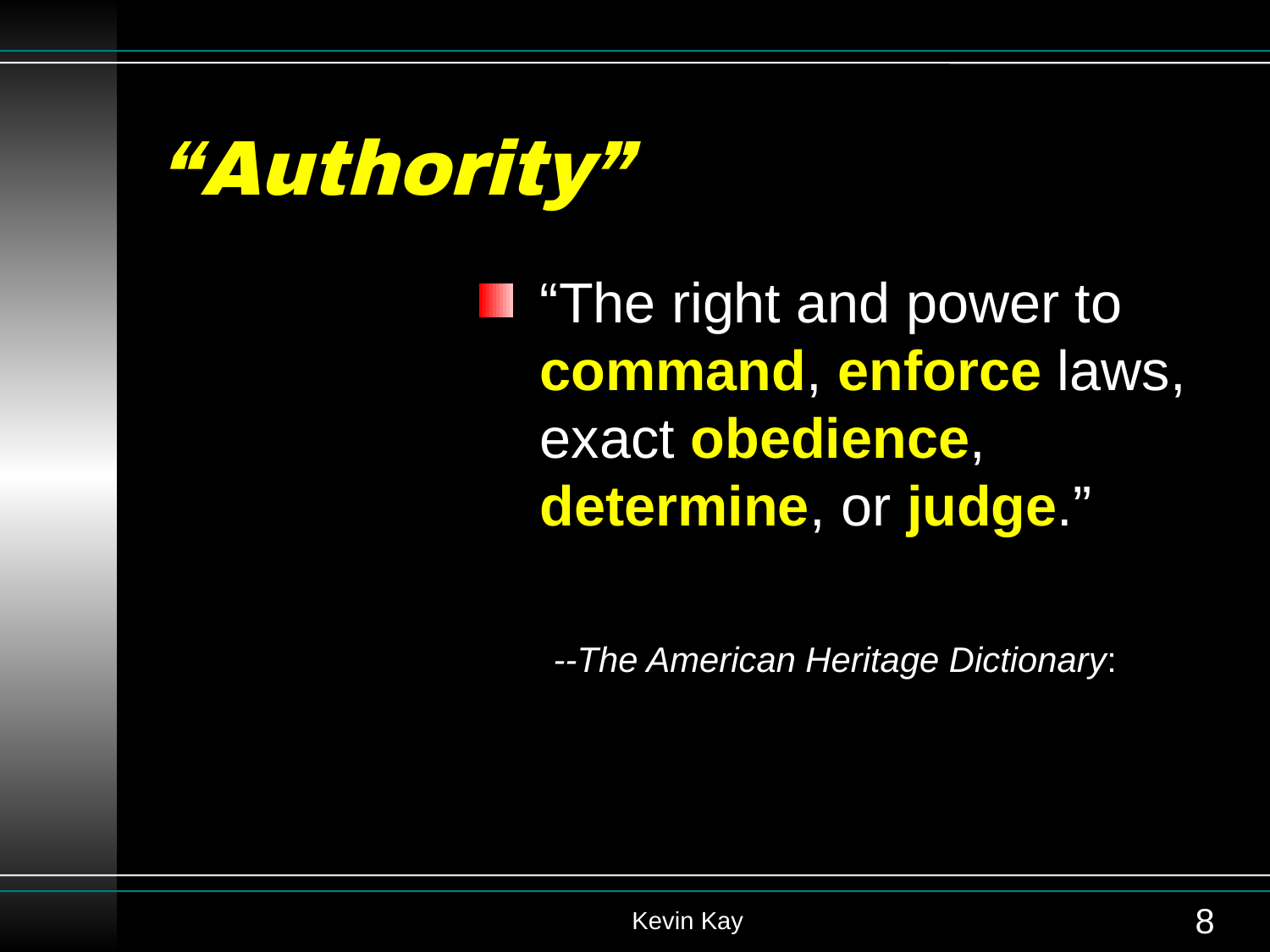

# “Authority”
“The right and power to command, enforce laws, exact obedience, determine, or judge.”

--The American Heritage Dictionary:

Kevin Kay
8